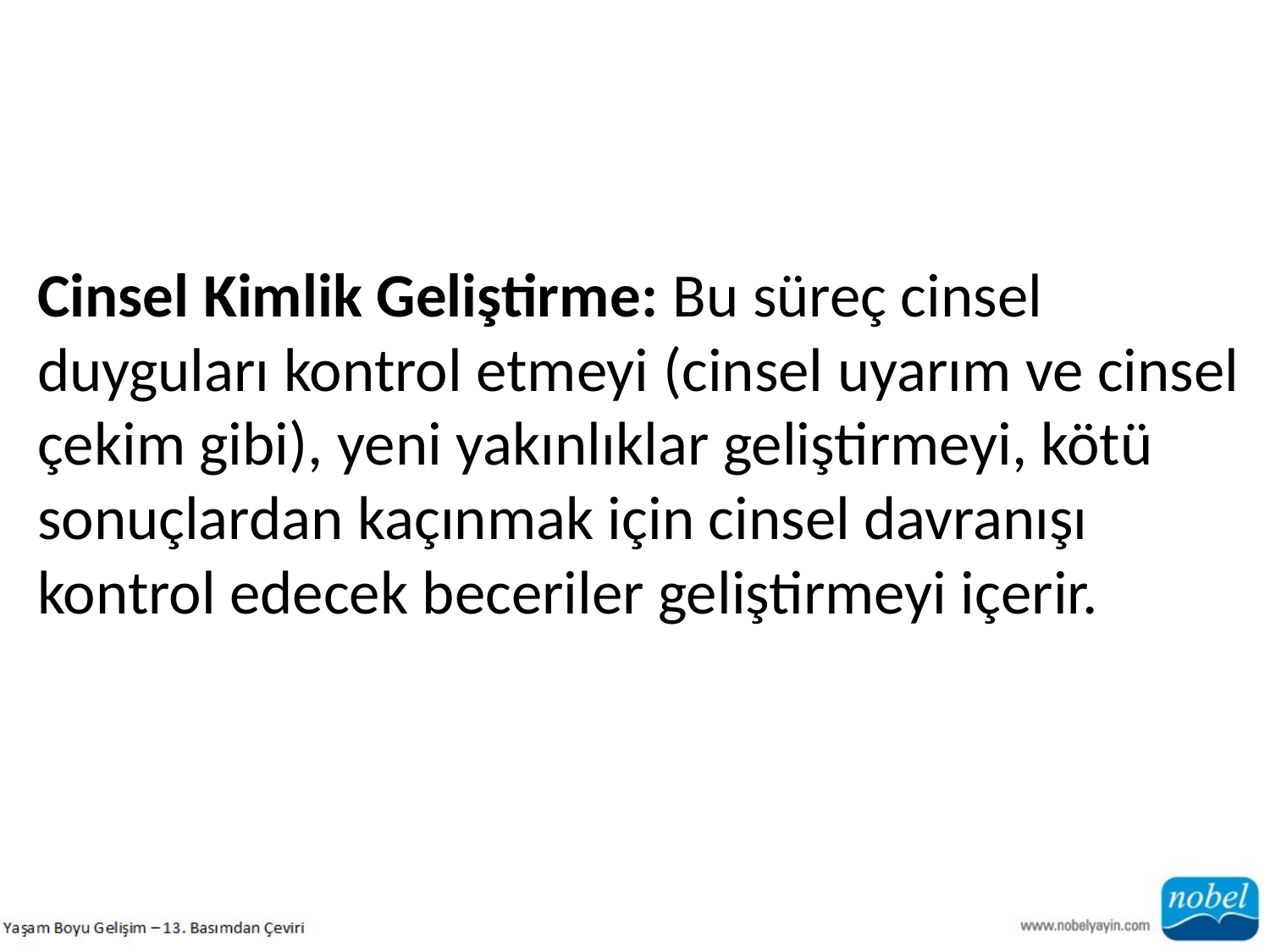

Cinsel Kimlik Geliştirme: Bu süreç cinsel duyguları kontrol etmeyi (cinsel uyarım ve cinsel çekim gibi), yeni yakınlıklar geliştirmeyi, kötü sonuçlardan kaçınmak için cinsel davranışı kontrol edecek beceriler geliştirmeyi içerir.